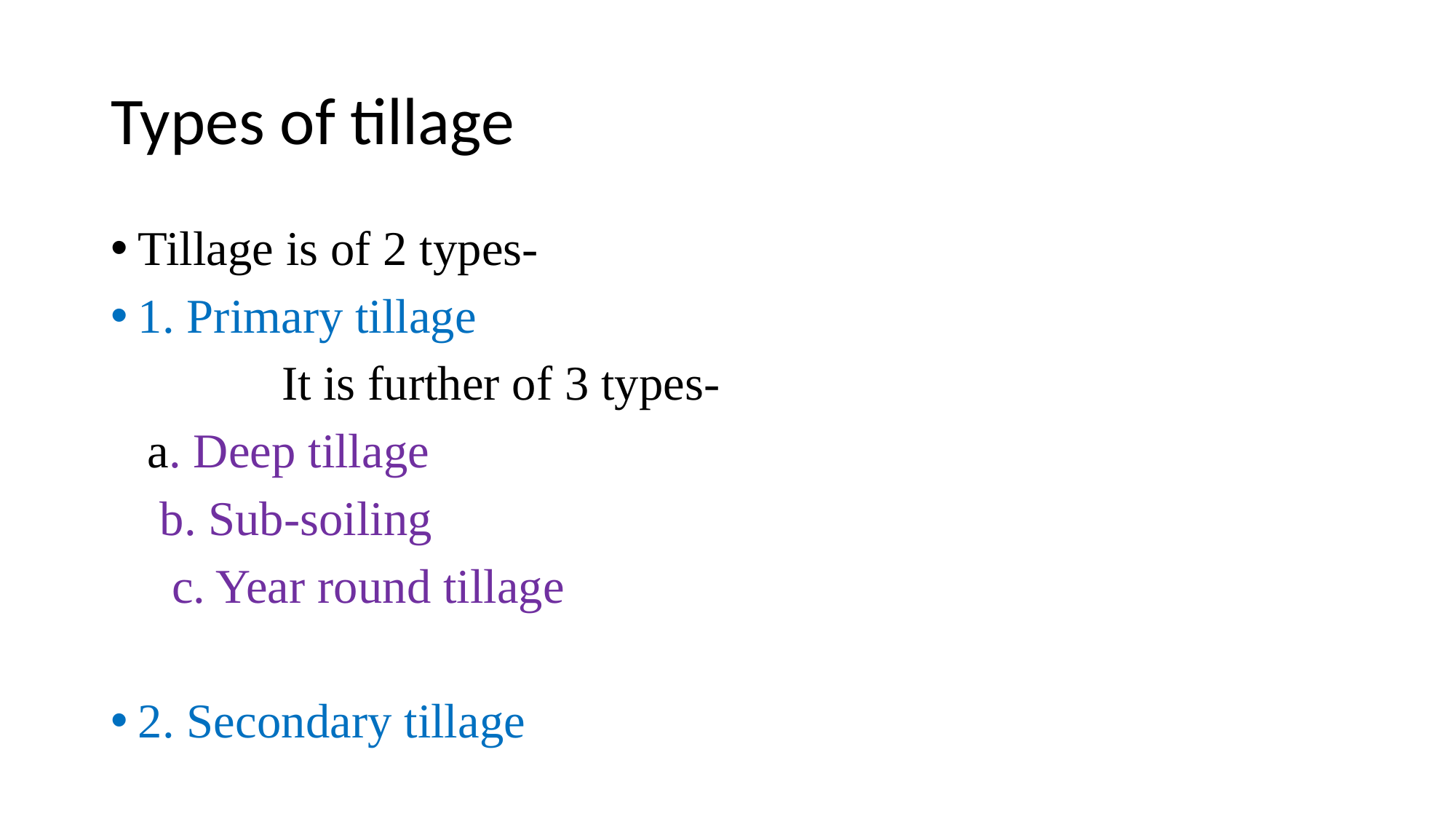

# Types of tillage
Tillage is of 2 types-
1. Primary tillage
              It is further of 3 types-
   a. Deep tillage
    b. Sub-soiling
     c. Year round tillage

2. Secondary tillage